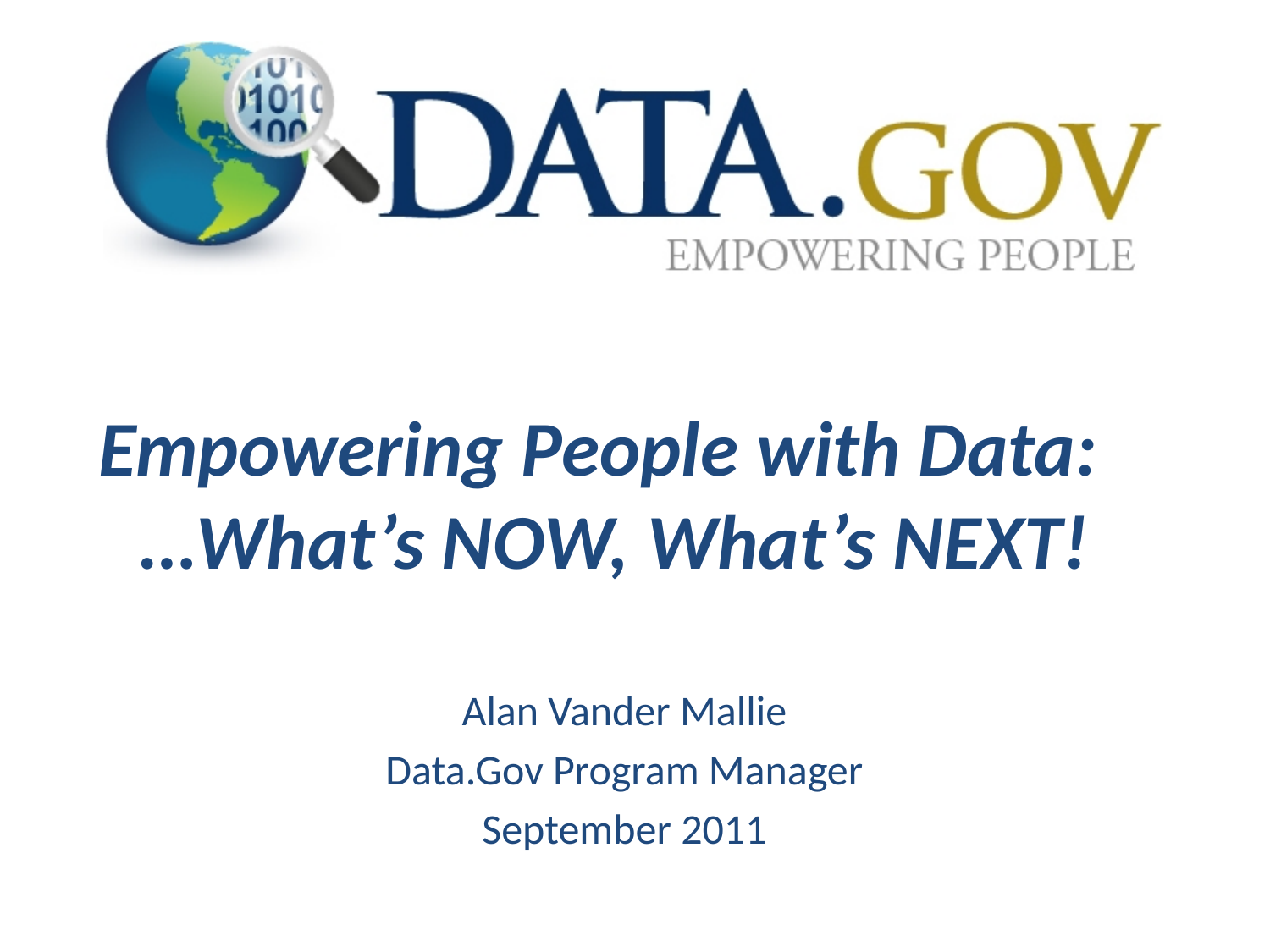

# Empowering People with Data: …What’s NOW, What’s NEXT!
Alan Vander Mallie
Data.Gov Program Manager
September 2011